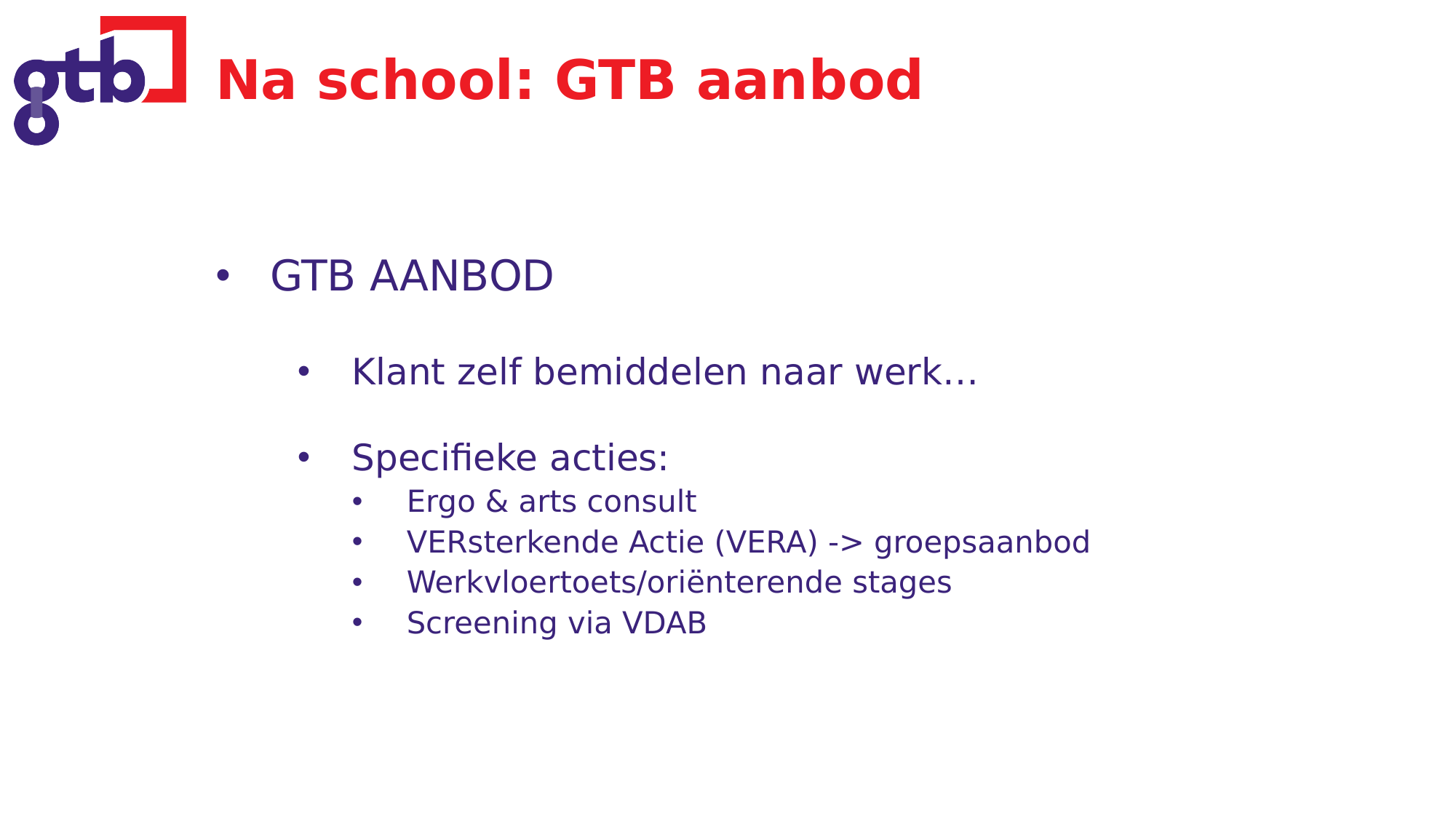

# Na school: GTB aanbod

GTB AANBOD
Klant zelf bemiddelen naar werk…
Specifieke acties:
Ergo & arts consult
VERsterkende Actie (VERA) -> groepsaanbod
Werkvloertoets/oriënterende stages
Screening via VDAB